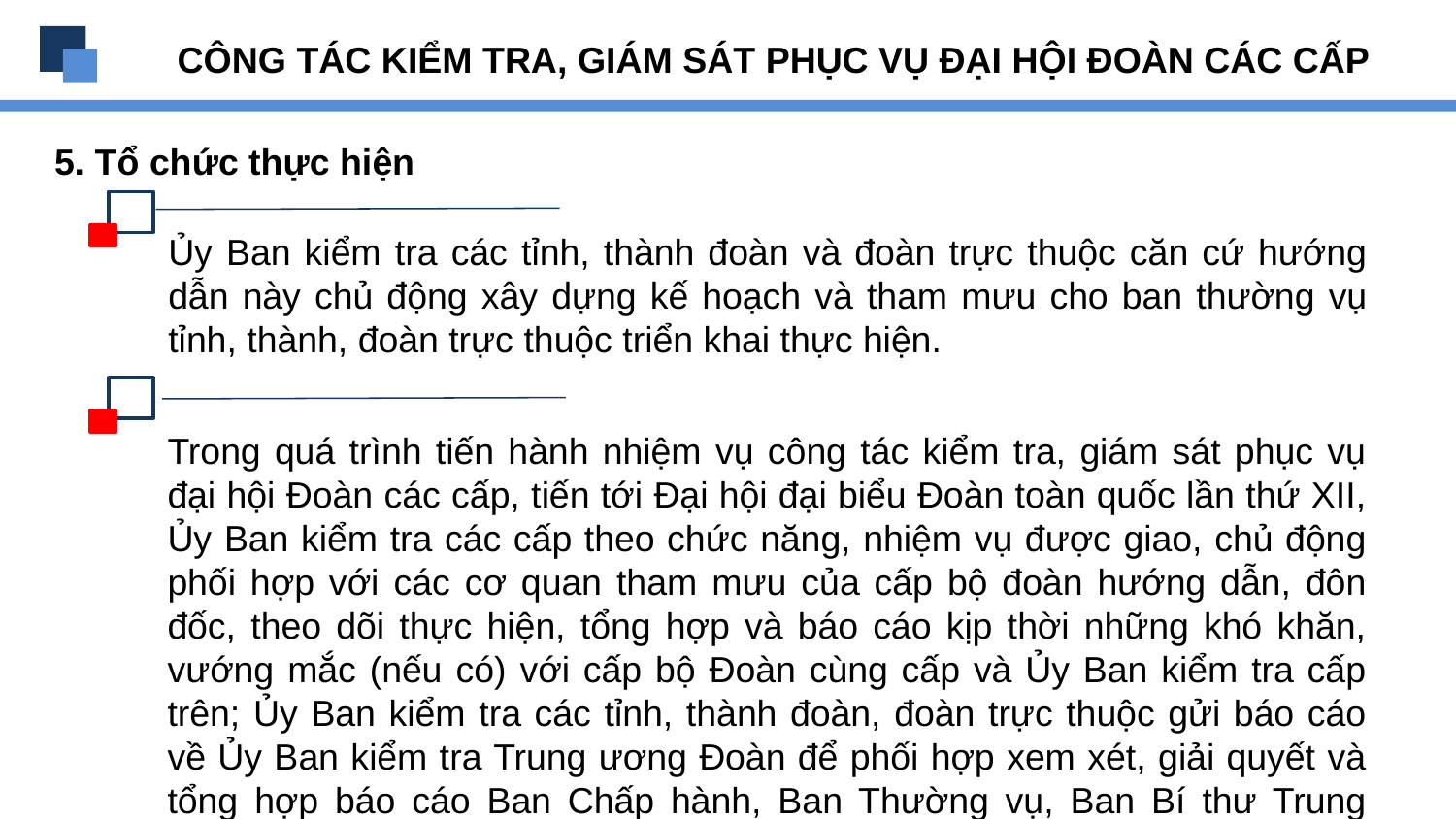

CÔNG TÁC KIỂM TRA, GIÁM SÁT PHỤC VỤ ĐẠI HỘI ĐOÀN CÁC CẤP

5. Tổ chức thực hiện

Ủy Ban kiểm tra các tỉnh, thành đoàn và đoàn trực thuộc căn cứ hướng dẫn này chủ động xây dựng kế hoạch và tham mưu cho ban thường vụ tỉnh, thành, đoàn trực thuộc triển khai thực hiện.

Trong quá trình tiến hành nhiệm vụ công tác kiểm tra, giám sát phục vụ đại hội Đoàn các cấp, tiến tới Đại hội đại biểu Đoàn toàn quốc lần thứ XII, Ủy Ban kiểm tra các cấp theo chức năng, nhiệm vụ được giao, chủ động phối hợp với các cơ quan tham mưu của cấp bộ đoàn hướng dẫn, đôn đốc, theo dõi thực hiện, tổng hợp và báo cáo kịp thời những khó khăn, vướng mắc (nếu có) với cấp bộ Đoàn cùng cấp và Ủy Ban kiểm tra cấp trên; Ủy Ban kiểm tra các tỉnh, thành đoàn, đoàn trực thuộc gửi báo cáo về Ủy Ban kiểm tra Trung ương Đoàn để phối hợp xem xét, giải quyết và tổng hợp báo cáo Ban Chấp hành, Ban Thường vụ, Ban Bí thư Trung ương Đoàn.